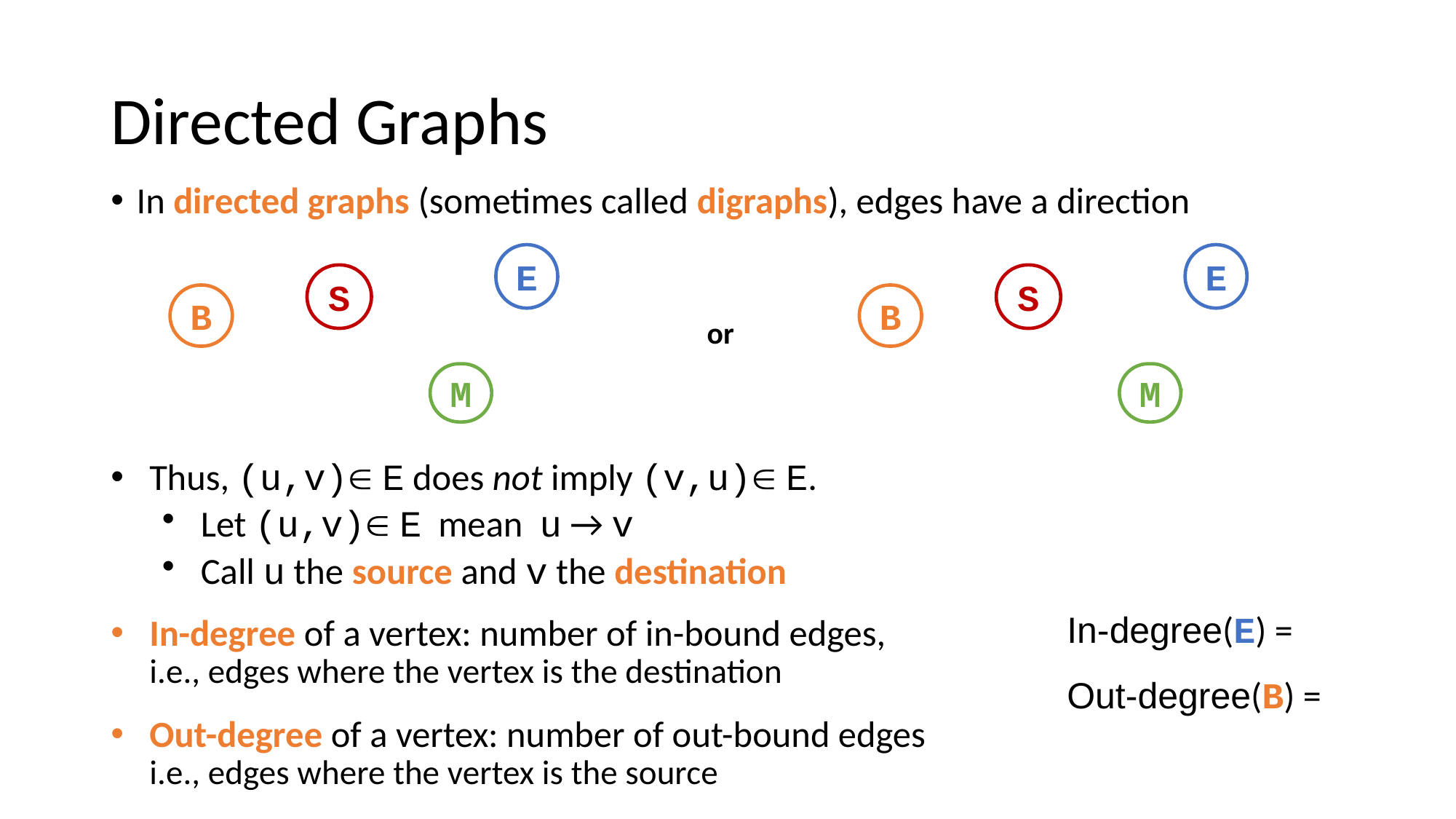

# Directed Graphs
In directed graphs (sometimes called digraphs), edges have a direction

Thus, (u,v)∈ E does not imply (v,u)∈ E.
Let (u,v)∈ E  mean  u → v
Call u the source and v the destination
In-degree of a vertex: number of in-bound edges,
i.e., edges where the vertex is the destination
Out-degree of a vertex: number of out-bound edges
i.e., edges where the vertex is the source
E
S
B
M
E
S
B
M
or

In-degree(E) =
Out-degree(B) =